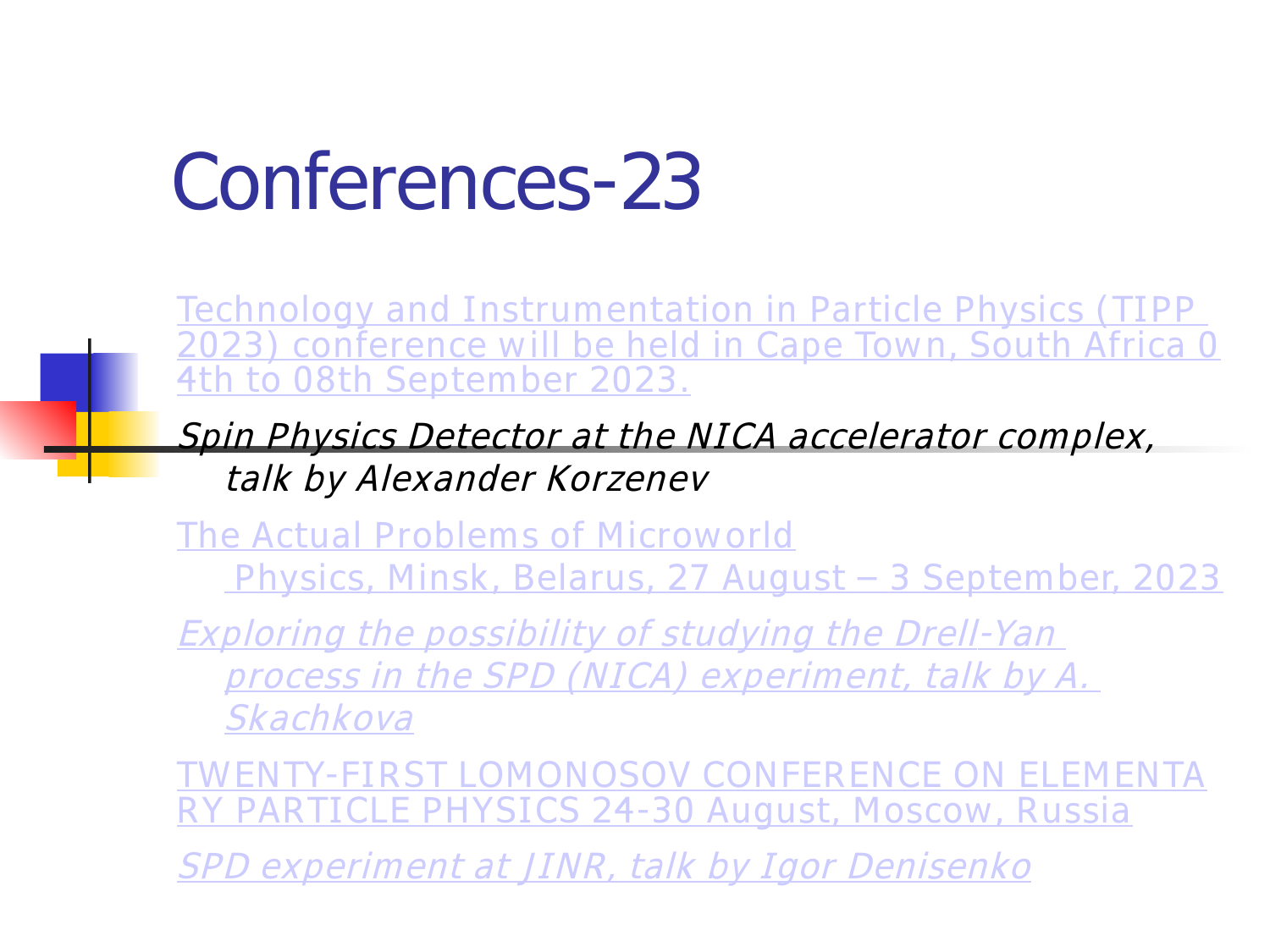

Conferences-23
Technology and Instrumentation in Particle Physics (TIPP 2023) conference will be held in Cape Town, South Africa 04th to 08th September 2023.
Spin Physics Detector at the NICA accelerator complex, talk by Alexander Korzenev
The Actual Problems of Microworld Physics, Minsk, Belarus, 27 August – 3 September, 2023
Exploring the possibility of studying the Drell-Yan process in the SPD (NICA) experiment, talk by A. Skachkova
TWENTY-FIRST LOMONOSOV CONFERENCE ON ELEMENTARY PARTICLE PHYSICS 24-30 August, Moscow, Russia
SPD experiment at JINR, talk by Igor Denisenko